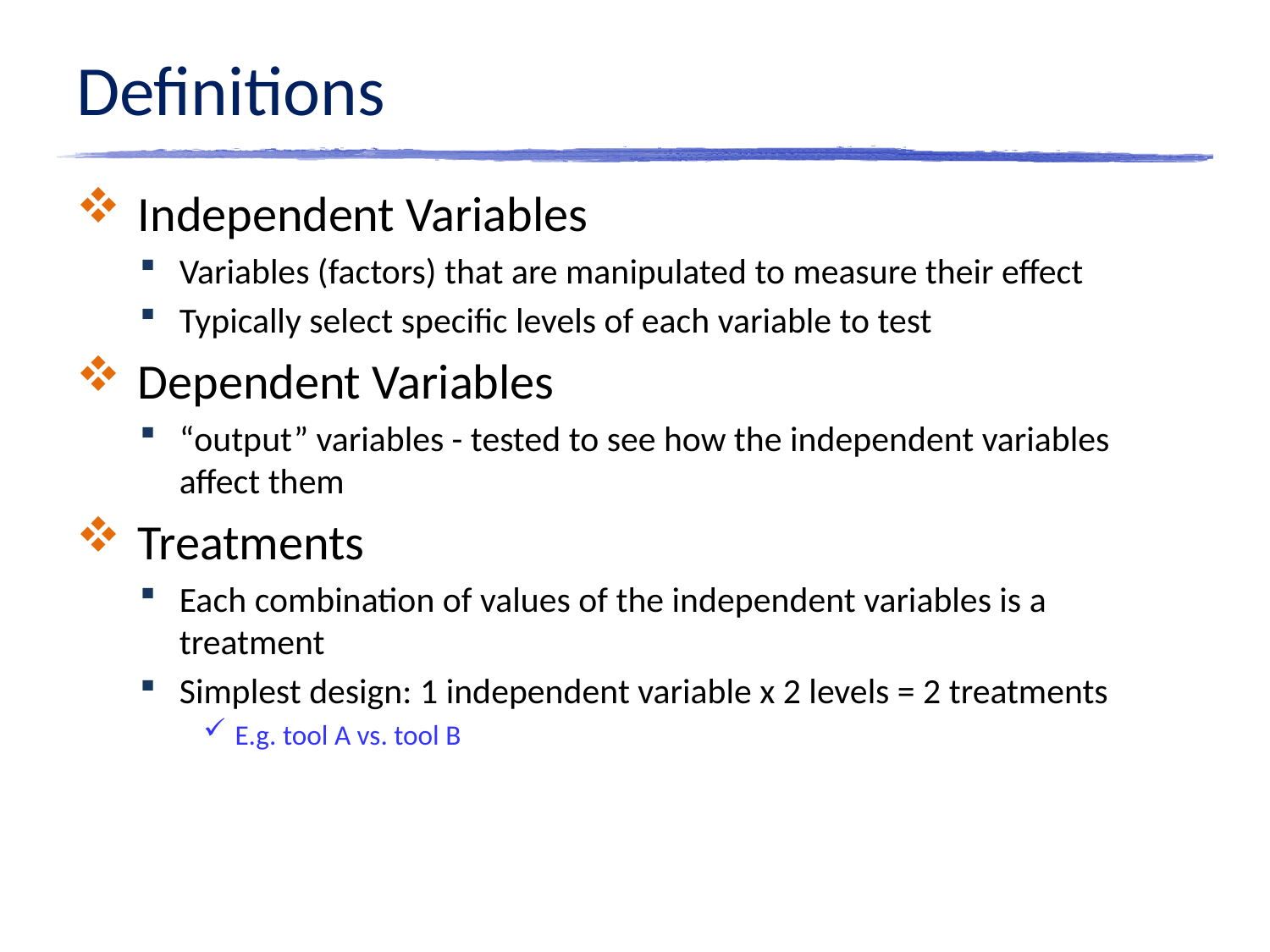

# Definitions
Independent Variables
Variables (factors) that are manipulated to measure their effect
Typically select specific levels of each variable to test
Dependent Variables
“output” variables - tested to see how the independent variables affect them
Treatments
Each combination of values of the independent variables is a treatment
Simplest design: 1 independent variable x 2 levels = 2 treatments
E.g. tool A vs. tool B